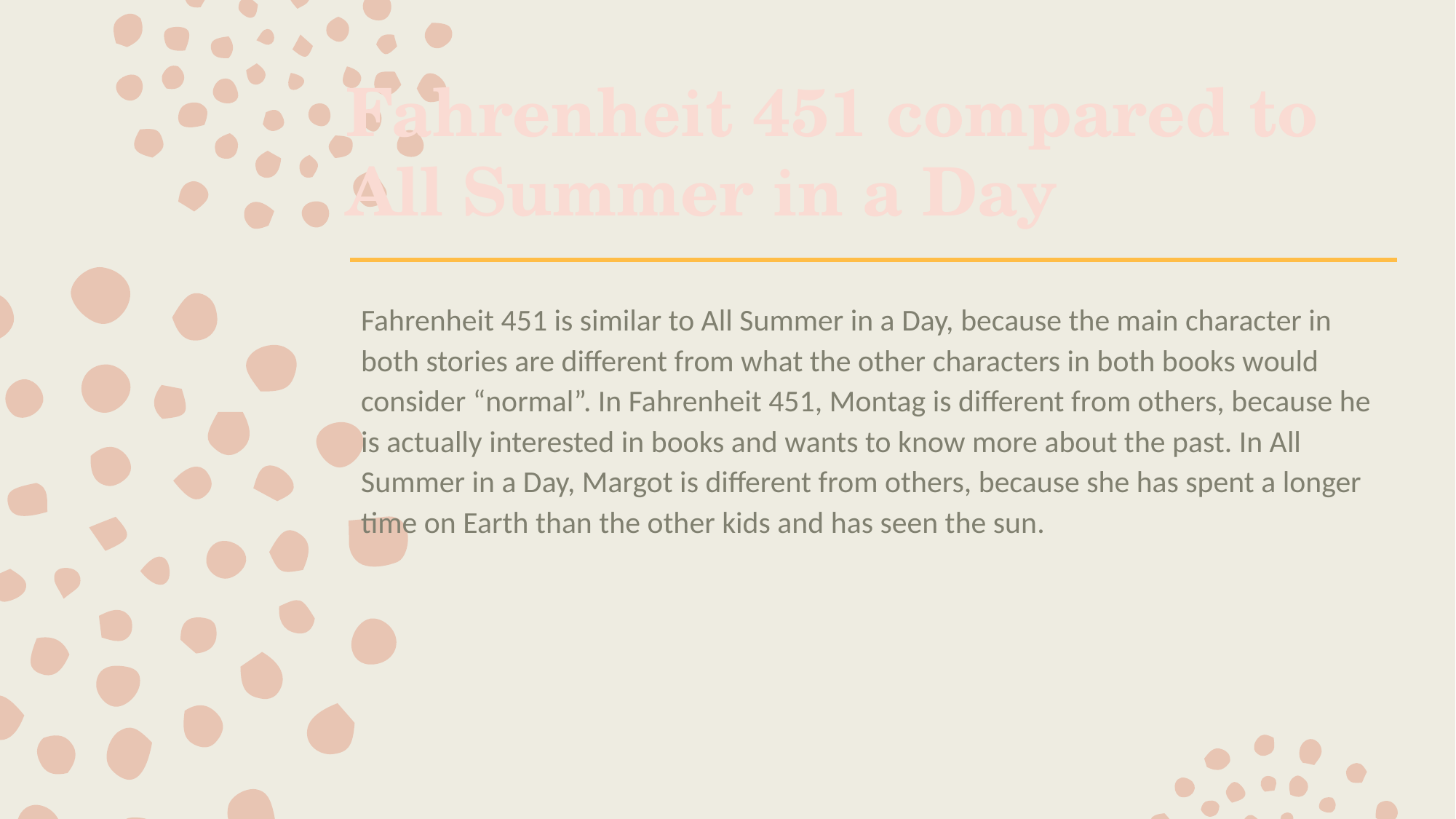

# Fahrenheit 451 compared to All Summer in a Day
Fahrenheit 451 is similar to All Summer in a Day, because the main character in both stories are different from what the other characters in both books would consider “normal”. In Fahrenheit 451, Montag is different from others, because he is actually interested in books and wants to know more about the past. In All Summer in a Day, Margot is different from others, because she has spent a longer time on Earth than the other kids and has seen the sun.